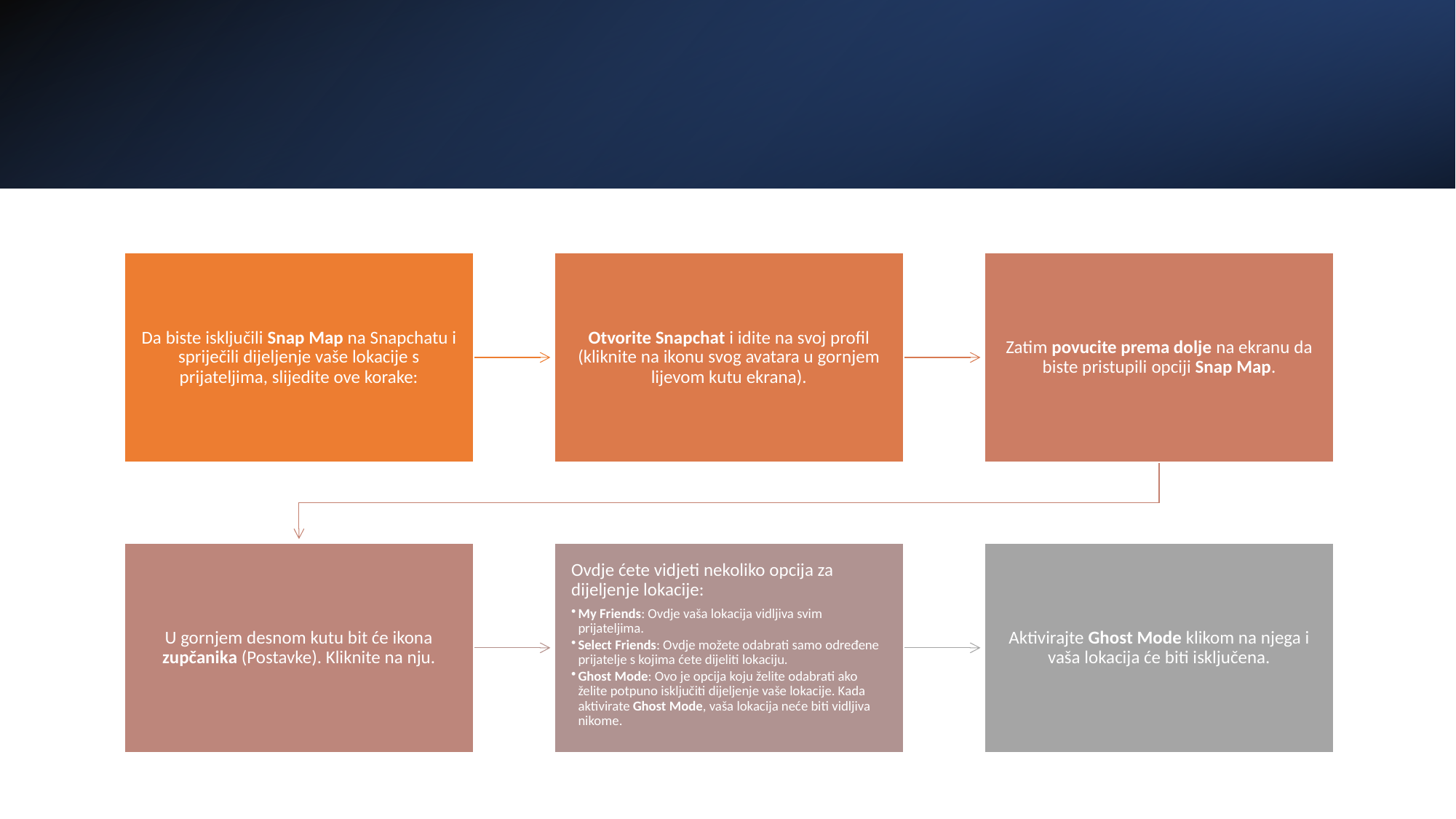

#

Da biste isključili Snap Map na Snapchatu i spriječili dijeljenje vaše lokacije s prijateljima, slijedite ove korake:

Otvorite Snapchat i idite na svoj profil (kliknite na ikonu svog avatara u gornjem lijevom kutu ekrana).

Zatim povucite prema dolje na ekranu da biste pristupili opciji Snap Map.

U gornjem desnom kutu bit će ikona zupčanika (Postavke). Kliknite na nju.

Ovdje ćete vidjeti nekoliko opcija za dijeljenje lokacije:
My Friends: Ovdje vaša lokacija vidljiva svim prijateljima.
Select Friends: Ovdje možete odabrati samo određene prijatelje s kojima ćete dijeliti lokaciju.
Ghost Mode: Ovo je opcija koju želite odabrati ako želite potpuno isključiti dijeljenje vaše lokacije. Kada aktivirate Ghost Mode, vaša lokacija neće biti vidljiva nikome.
Aktivirajte Ghost Mode klikom na njega i vaša lokacija će biti isključena.